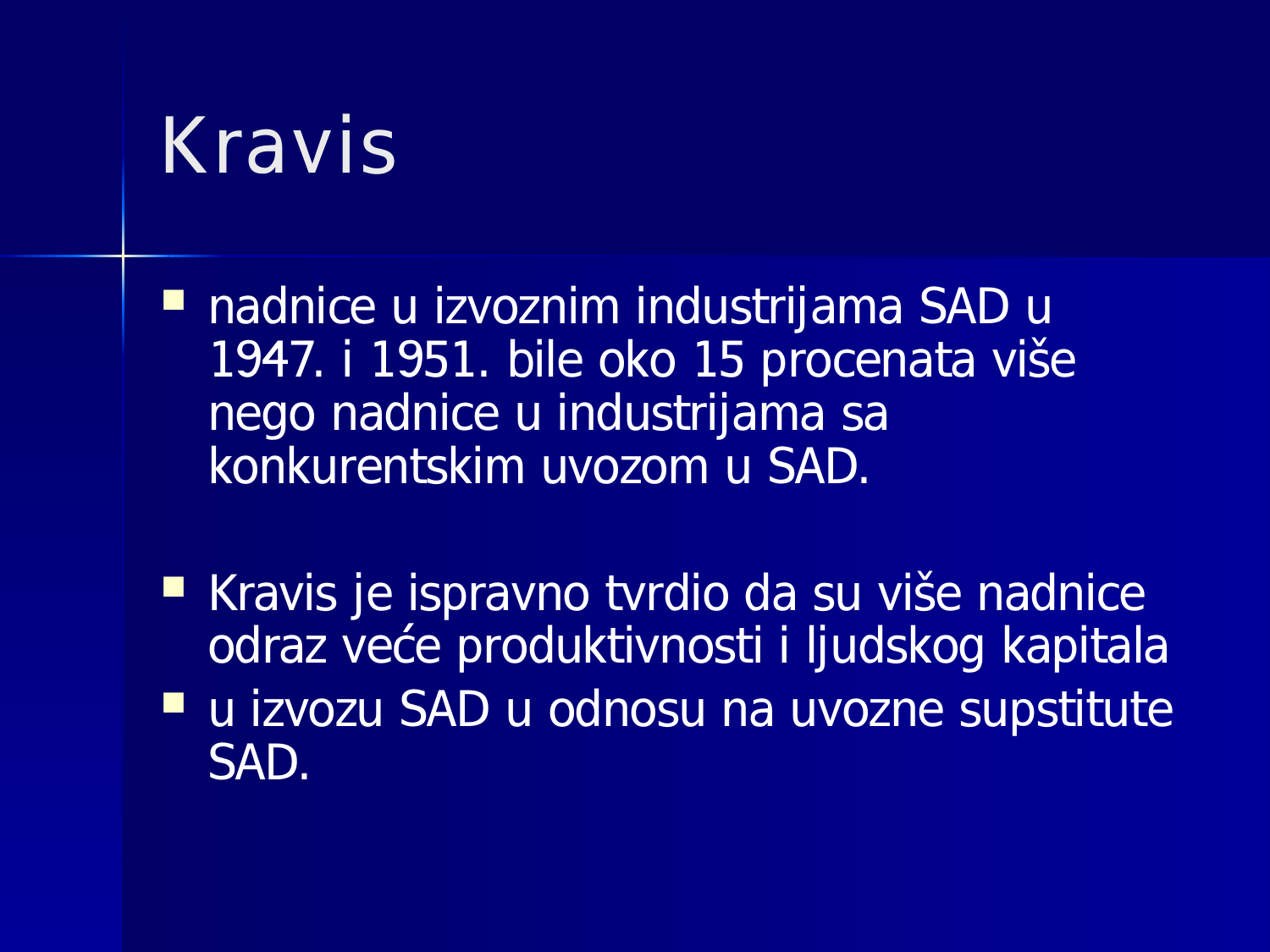

# Kravis
nadnice u izvoznim industrijama SAD u 1947. i 1951. bile oko 15 procenata više nego nadnice u industrijama sa konkurentskim uvozom u SAD.

Kravis je ispravno tvrdio da su više nadnice odraz veće produktivnosti i ljudskog kapitala
u izvozu SAD u odnosu na uvozne supstitute SAD.